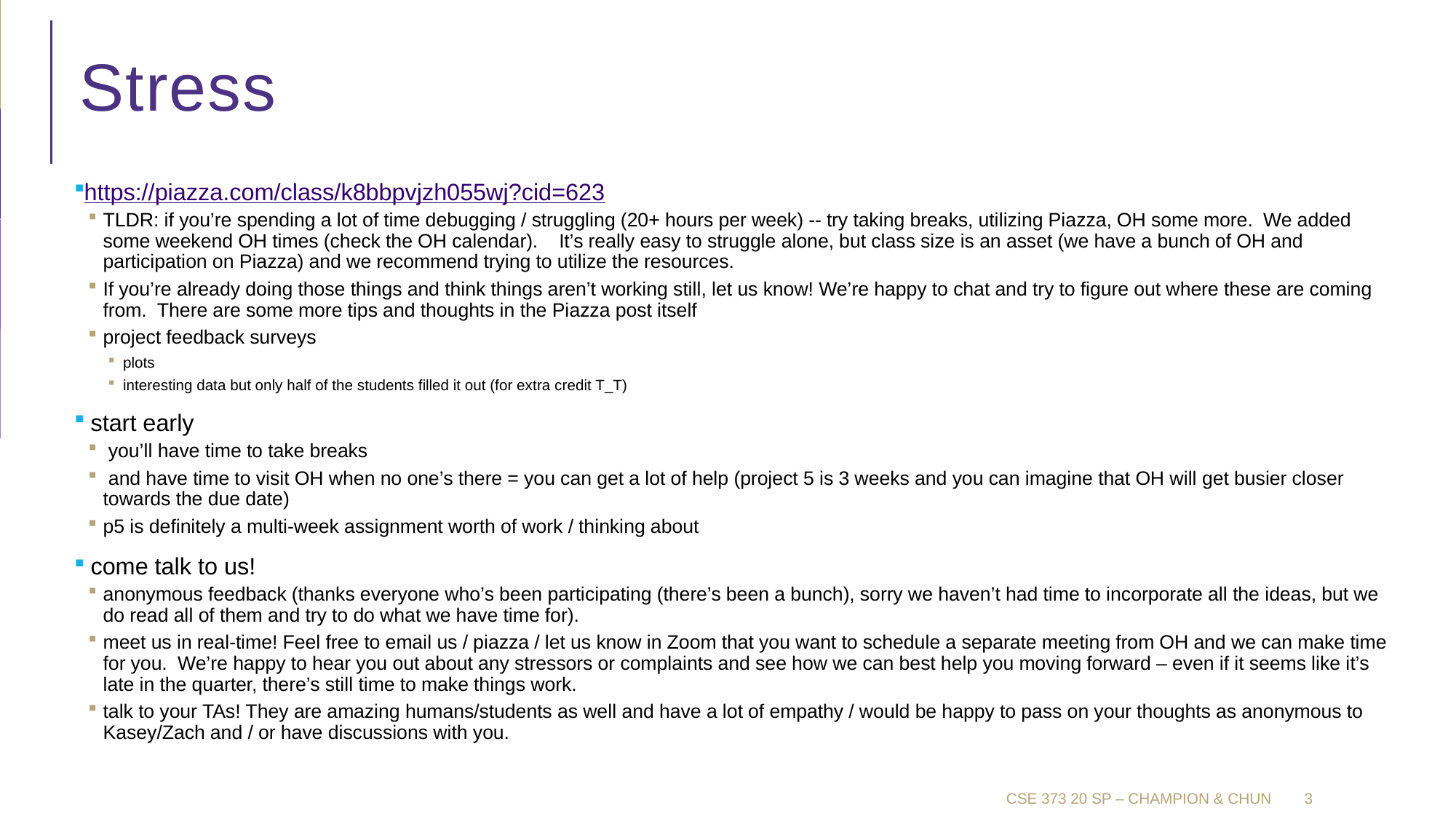

# Stress
https://piazza.com/class/k8bbpvjzh055wj?cid=623
TLDR: if you’re spending a lot of time debugging / struggling (20+ hours per week) -- try taking breaks, utilizing Piazza, OH some more.  We added some weekend OH times (check the OH calendar).    It’s really easy to struggle alone, but class size is an asset (we have a bunch of OH and participation on Piazza) and we recommend trying to utilize the resources.
If you’re already doing those things and think things aren’t working still, let us know! We’re happy to chat and try to figure out where these are coming from.  There are some more tips and thoughts in the Piazza post itself
project feedback surveys
plots
interesting data but only half of the students filled it out (for extra credit T_T)
 start early
 you’ll have time to take breaks
 and have time to visit OH when no one’s there = you can get a lot of help (project 5 is 3 weeks and you can imagine that OH will get busier closer towards the due date)
p5 is definitely a multi-week assignment worth of work / thinking about
 come talk to us!
anonymous feedback (thanks everyone who’s been participating (there’s been a bunch), sorry we haven’t had time to incorporate all the ideas, but we do read all of them and try to do what we have time for).
meet us in real-time! Feel free to email us / piazza / let us know in Zoom that you want to schedule a separate meeting from OH and we can make time for you.  We’re happy to hear you out about any stressors or complaints and see how we can best help you moving forward – even if it seems like it’s late in the quarter, there’s still time to make things work.
talk to your TAs! They are amazing humans/students as well and have a lot of empathy / would be happy to pass on your thoughts as anonymous to Kasey/Zach and / or have discussions with you.
CSE 373 20 SP – champion & Chun
3